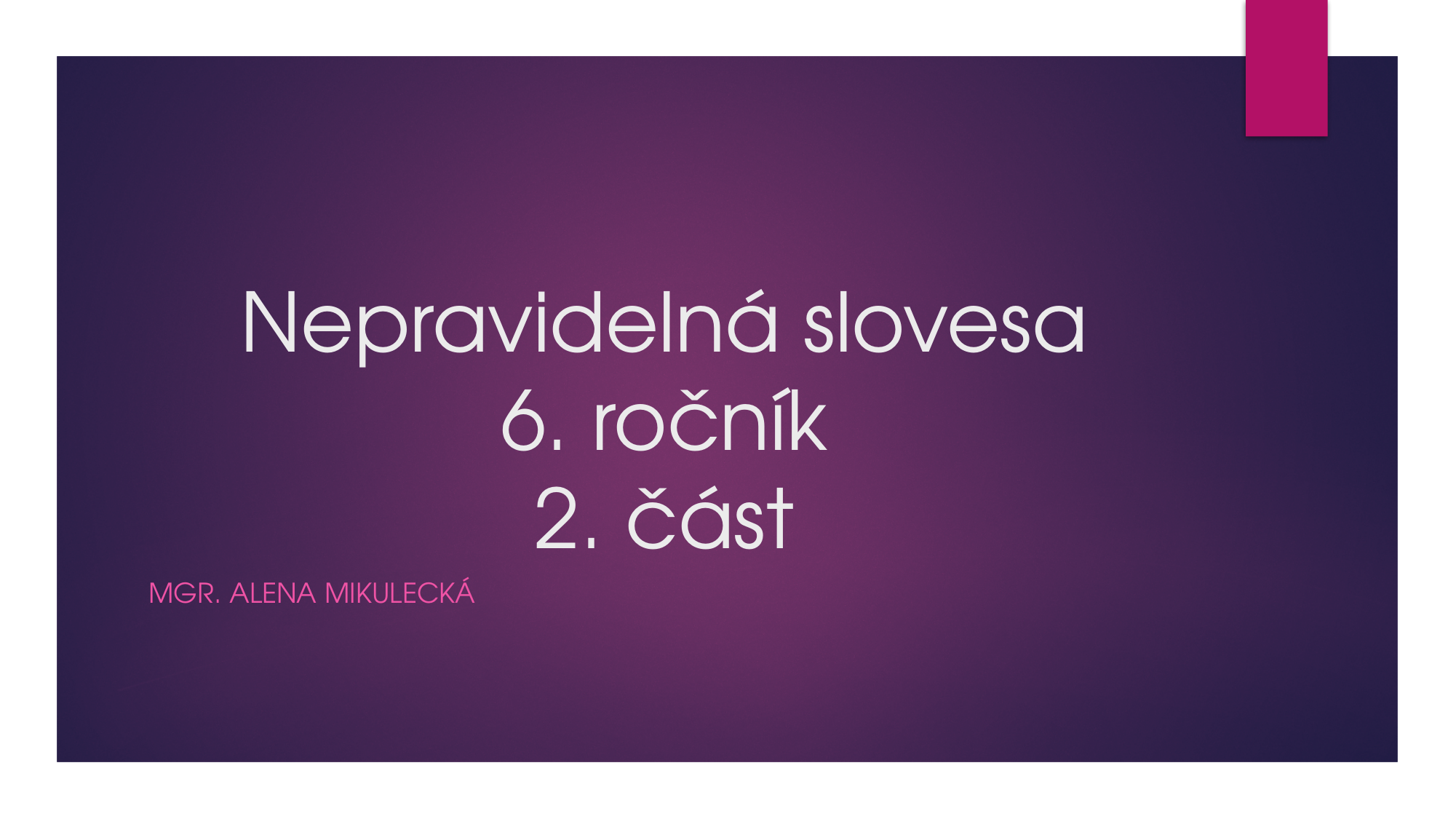

# Nepravidelná slovesa 6. ročník 2. část
Mgr. Alena mikulecká